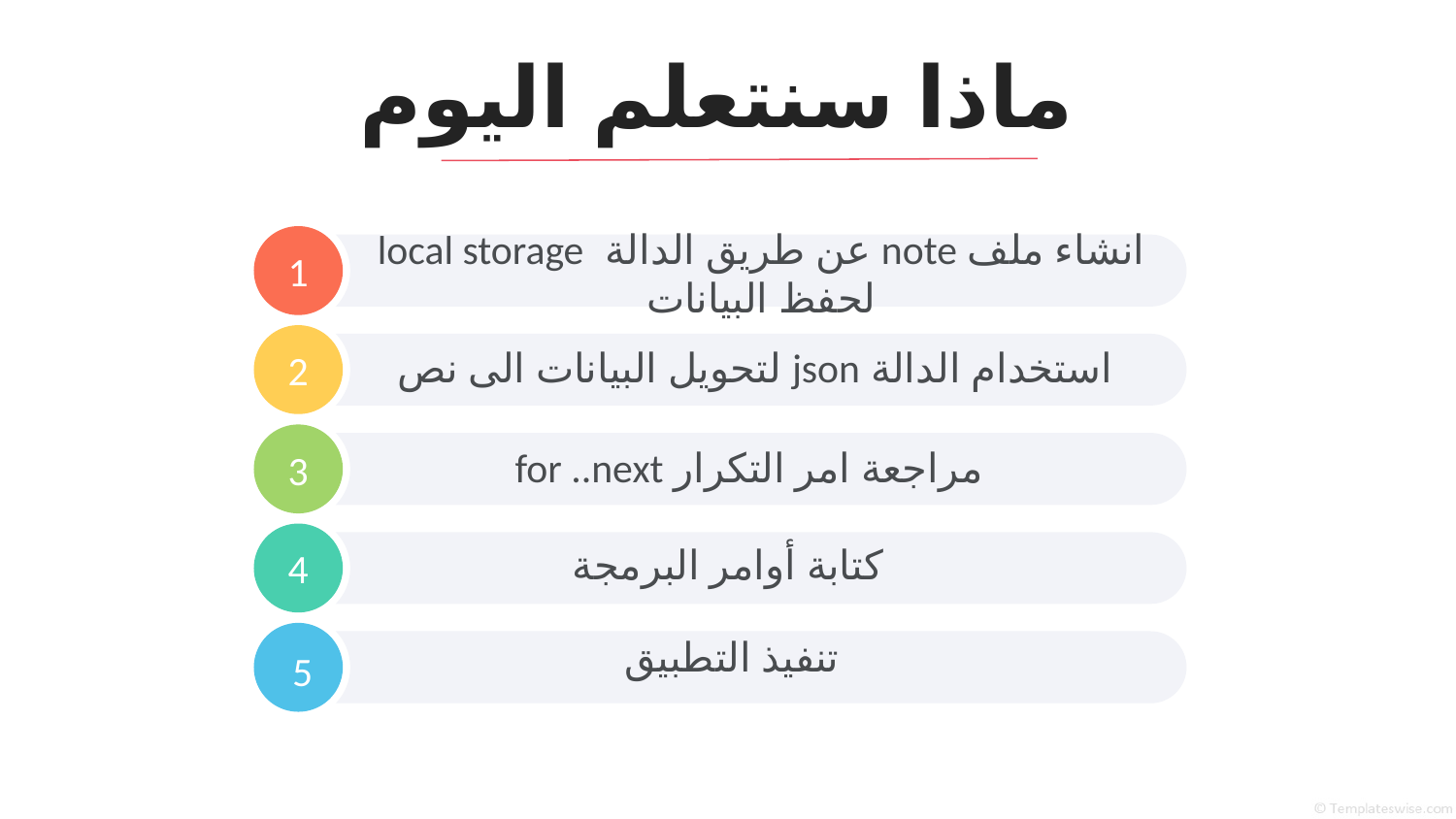

# ماذا سنتعلم اليوم
1
انشاء ملف note عن طريق الدالة  local storage لحفظ البيانات
استخدام الدالة json لتحويل البيانات الى نص
2
مراجعة امر التكرار for ..next
3
كتابة أوامر البرمجة
4
تنفيذ التطبيق
5